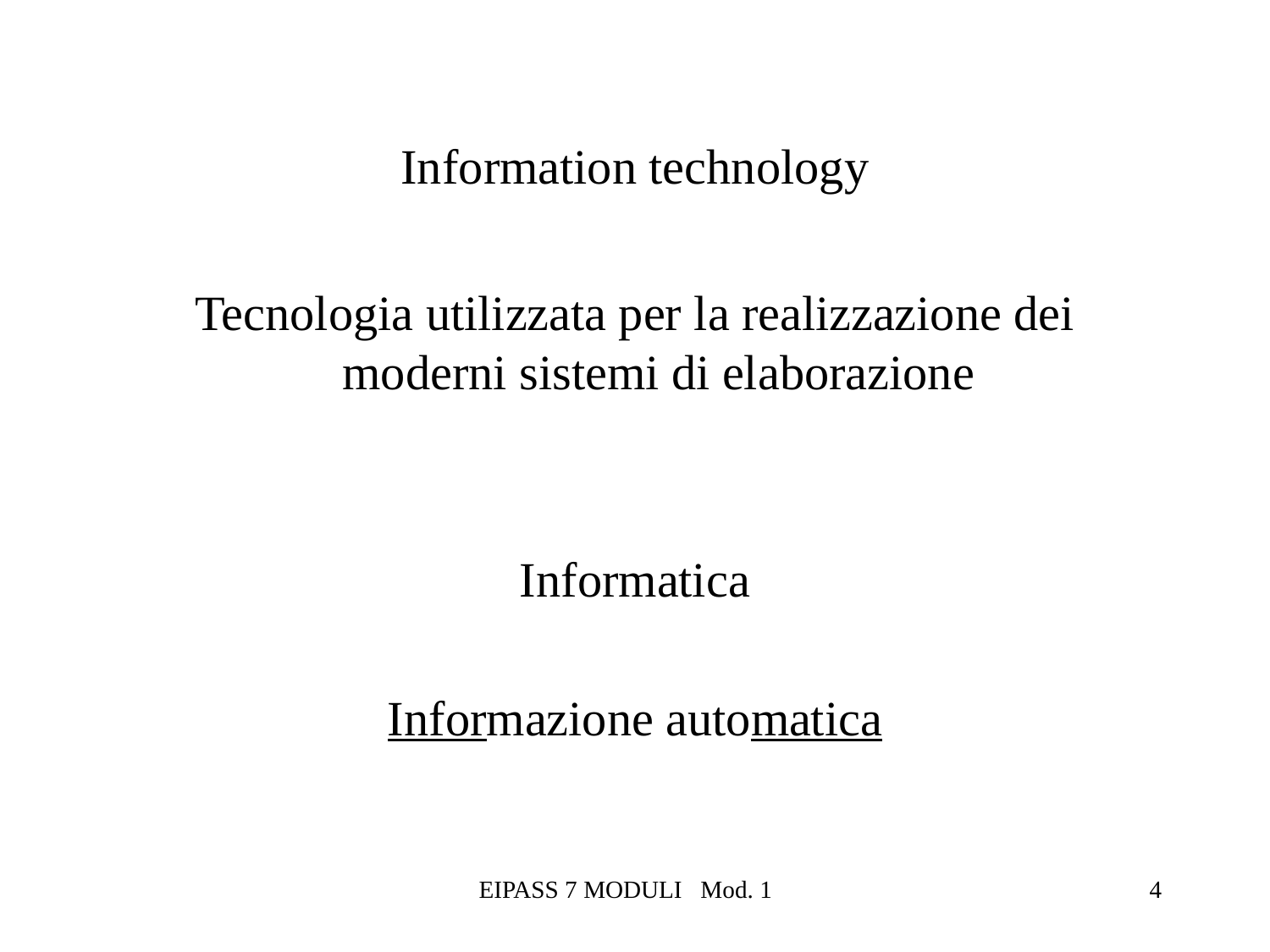

# Information technology
Tecnologia utilizzata per la realizzazione dei moderni sistemi di elaborazione

Informatica

Informazione automatica

EIPASS 7 MODULI   Mod. 1
4